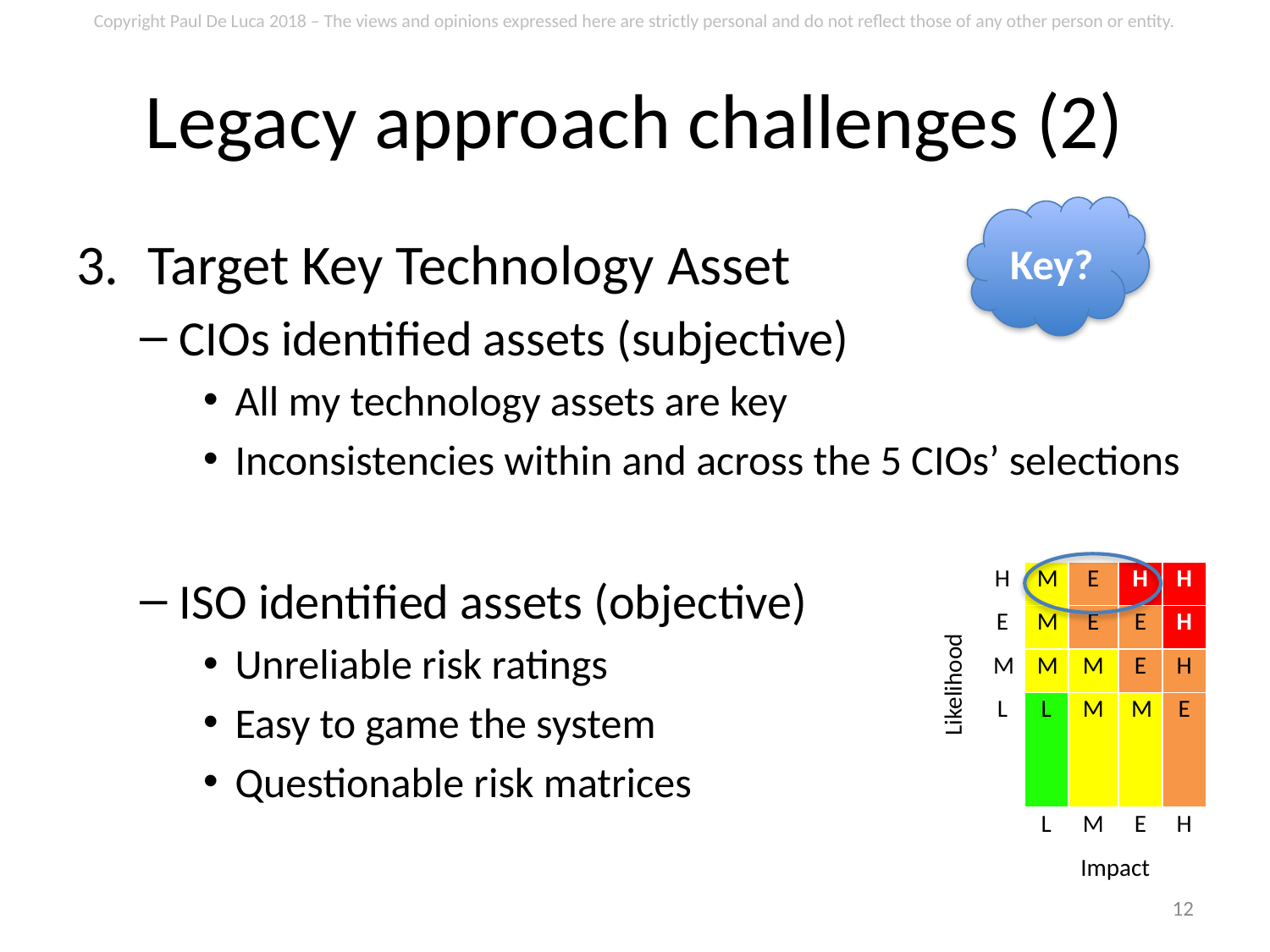

# Legacy approach challenges (2)
Key?
Target Key Technology Asset
CIOs identified assets (subjective)
All my technology assets are key
Inconsistencies within and across the 5 CIOs’ selections

ISO identified assets (objective)
Unreliable risk ratings
Easy to game the system
Questionable risk matrices

| Likelihood | H | M | E | H | H |
| --- | --- | --- | --- | --- | --- |
|  | E | M | E | E | H |
|  | M | M | M | E | H |
|  | L | L | M | M | E |
|  |  | L | M | E | H |
|  |  | Impact |  |  |  |
12